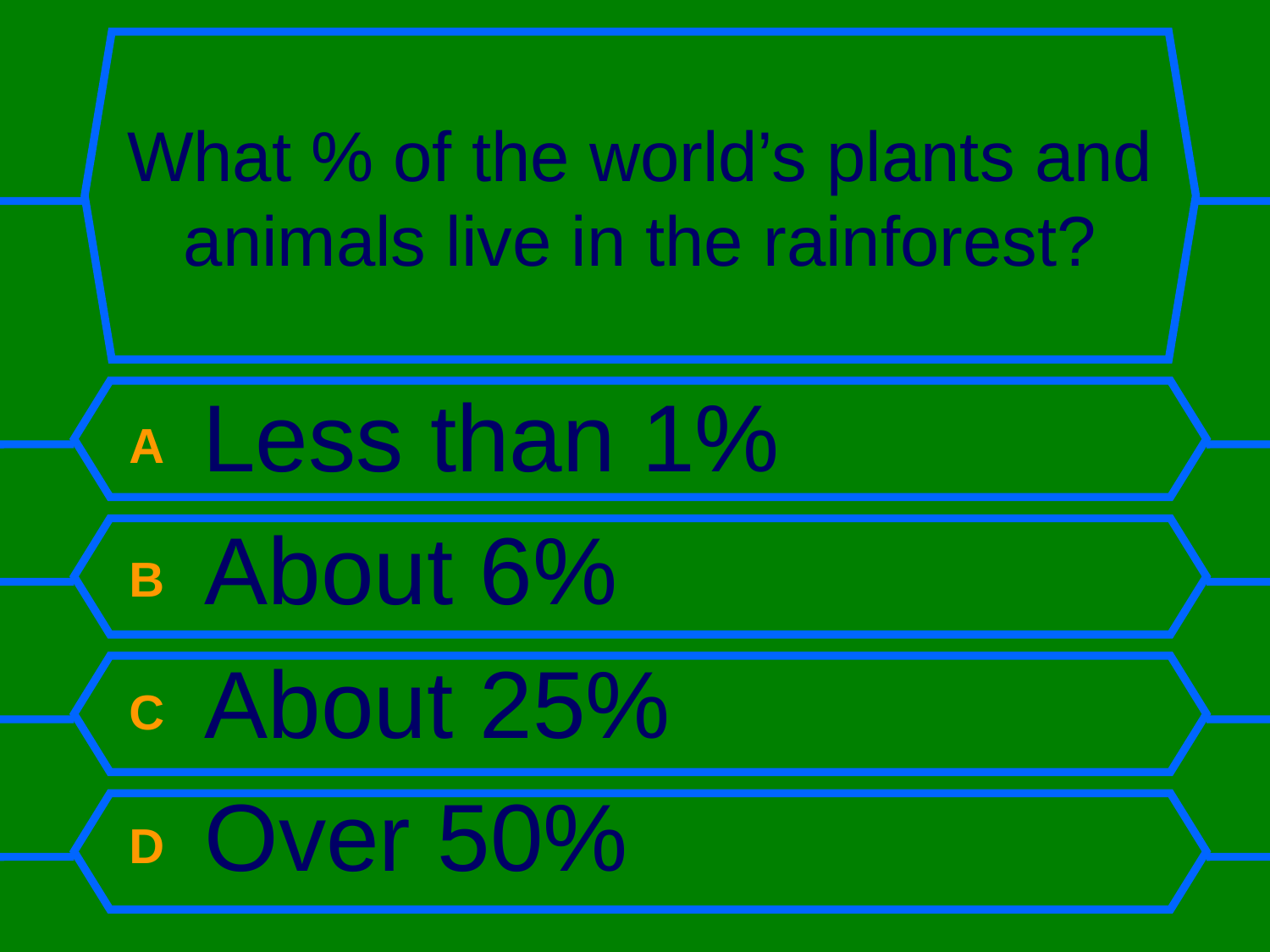

# What % of the world’s plants and animals live in the rainforest?

A  Less than 1%
B  About 6%
C  About 25%
D  Over 50%